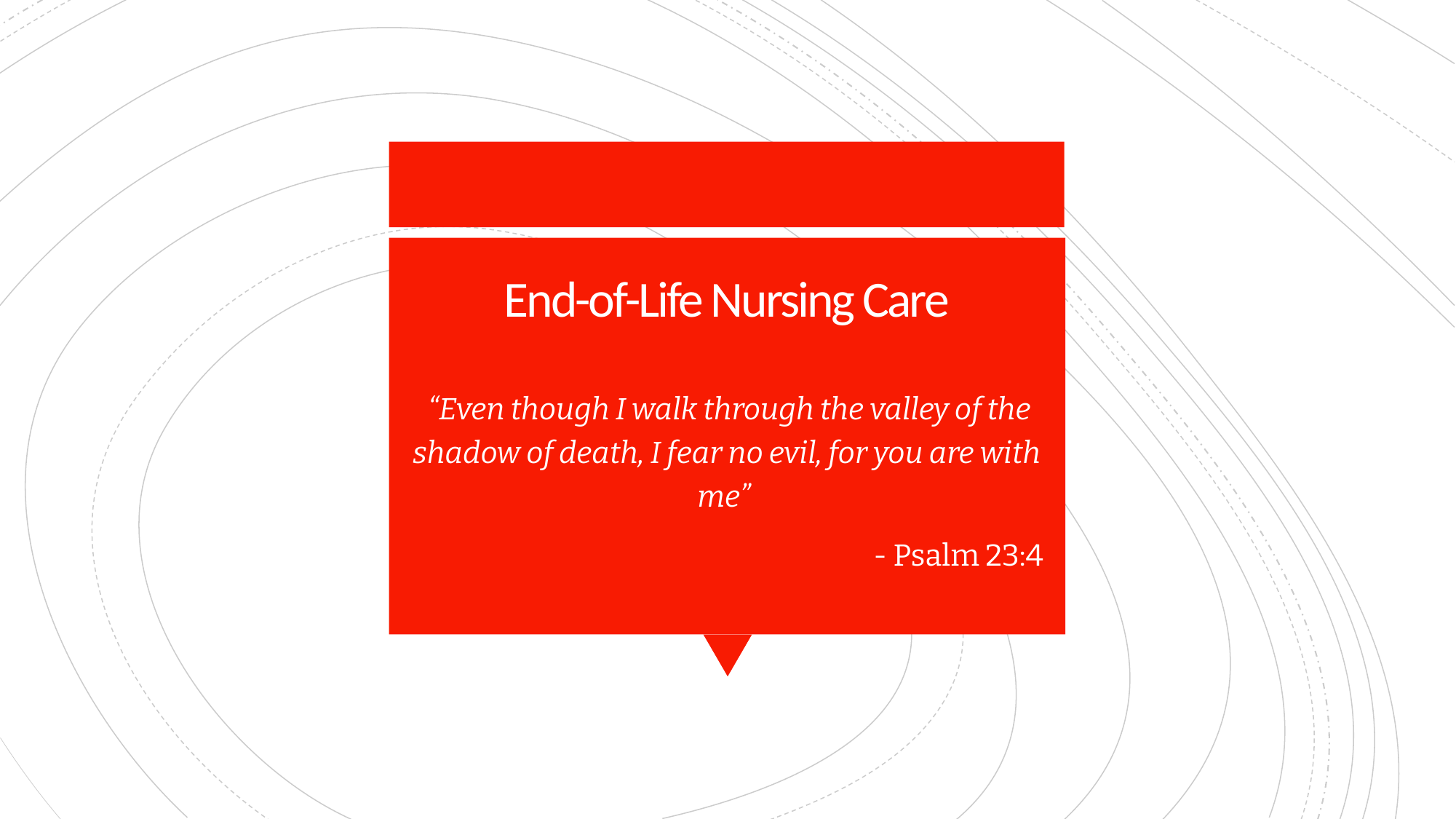

# End-of-Life Nursing Care
 “Even though I walk through the valley of the shadow of death, I fear no evil, for you are with me”
- Psalm 23:4